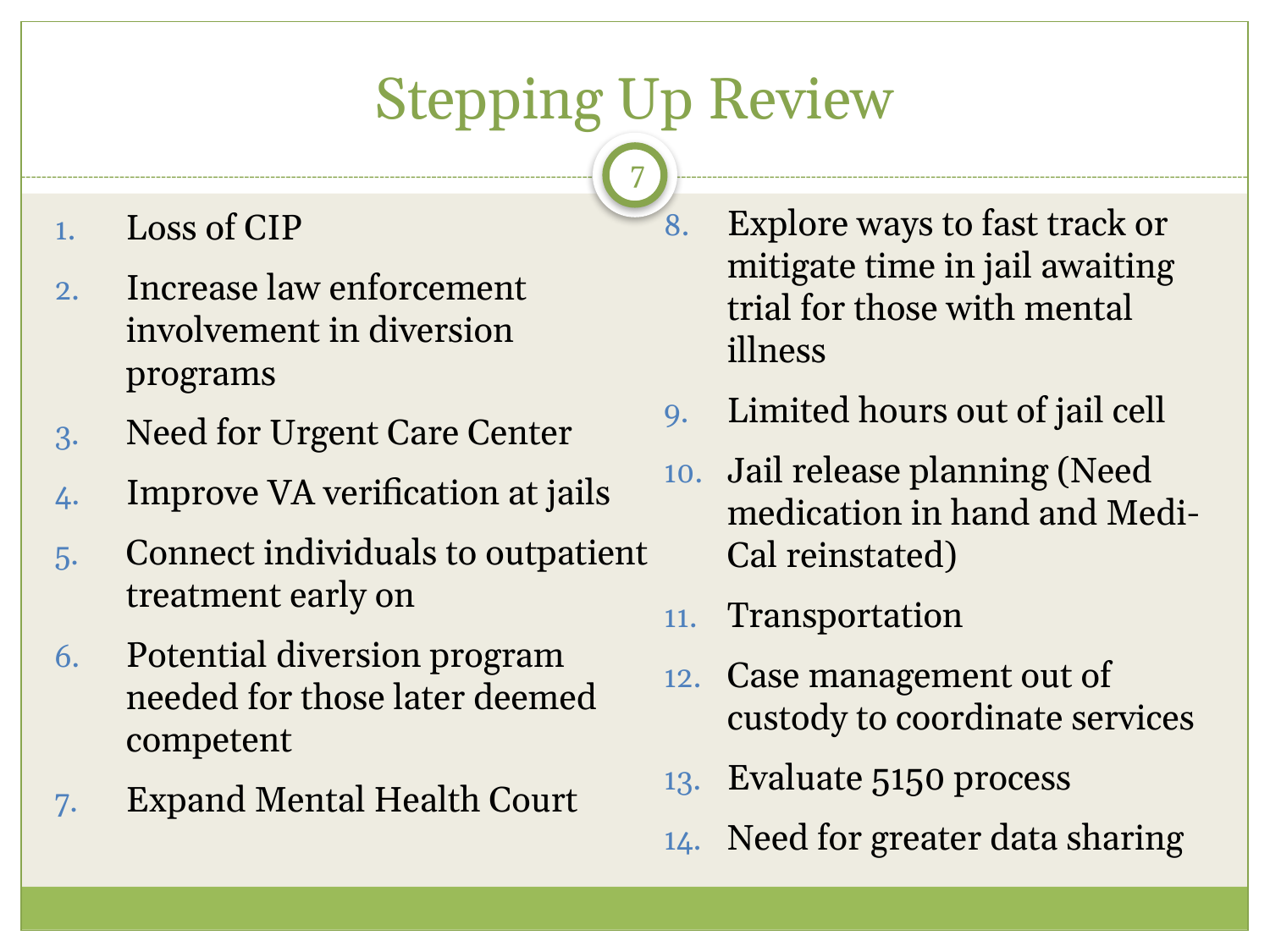

# Stepping Up Review
7
Explore ways to fast track or mitigate time in jail awaiting trial for those with mental illness
Limited hours out of jail cell
Jail release planning (Need medication in hand and Medi-Cal reinstated)
Transportation
Case management out of custody to coordinate services
Evaluate 5150 process
Need for greater data sharing

Loss of CIP
Increase law enforcement involvement in diversion programs
Need for Urgent Care Center
Improve VA verification at jails
Connect individuals to outpatient treatment early on
Potential diversion program needed for those later deemed competent
Expand Mental Health Court